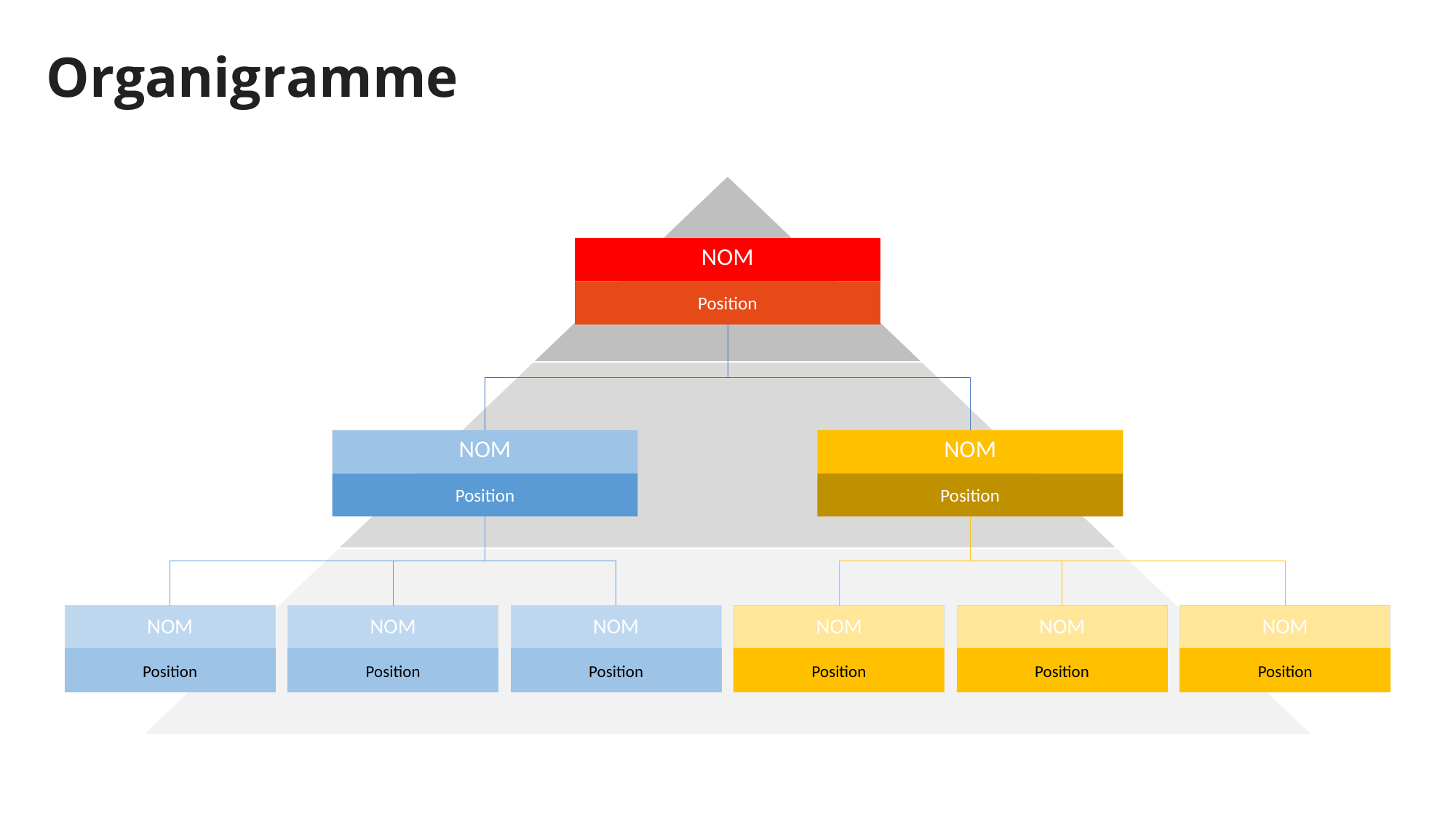

Organigramme

NOM
Position
NOM
Position
NOM
Position
NOM
Position
NOM
Position
NOM
Position
NOM
Position
NOM
Position
NOM
Position